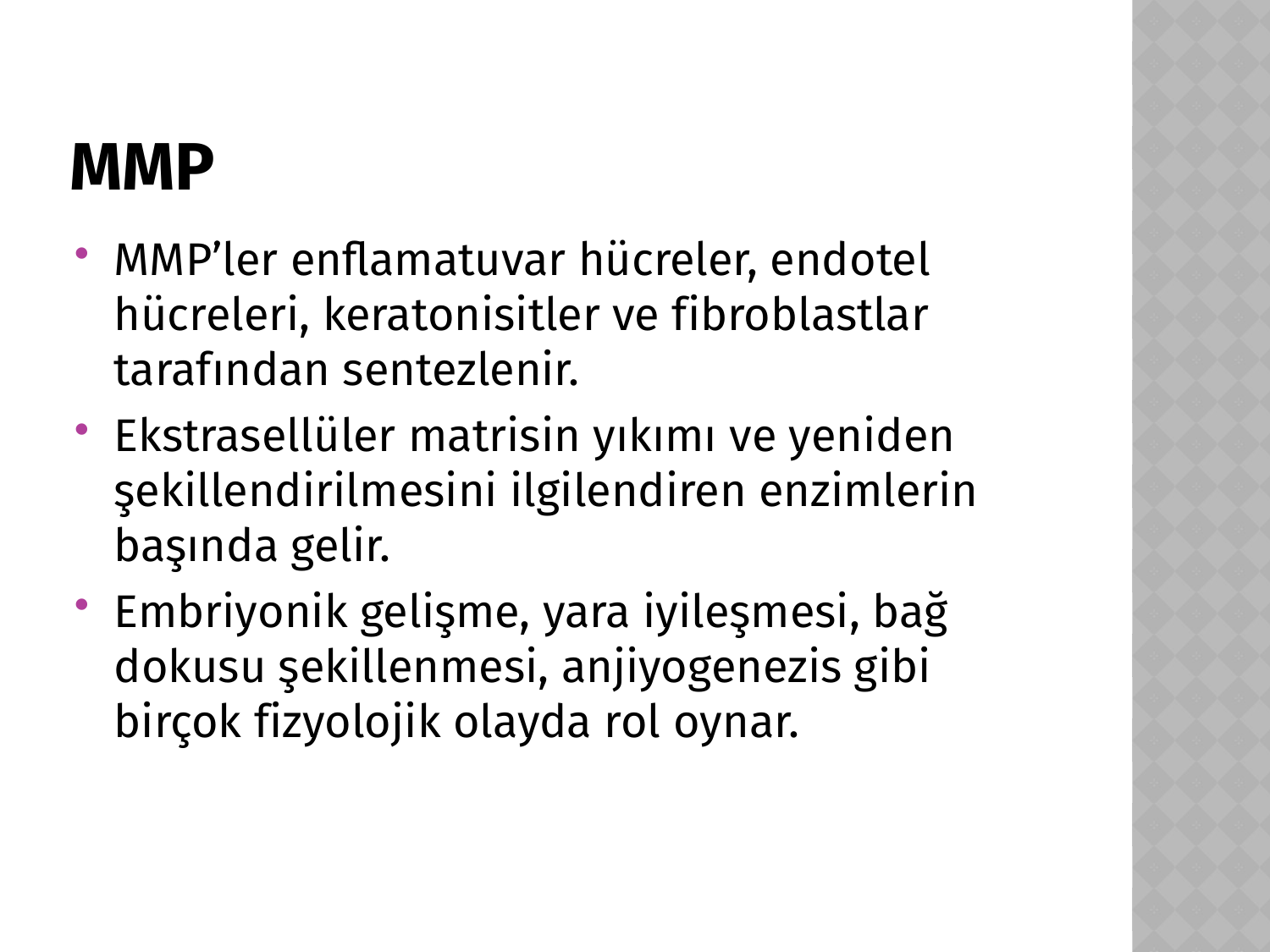

# MMP
MMP’ler enflamatuvar hücreler, endotel hücreleri, keratonisitler ve fibroblastlar tarafından sentezlenir.
Ekstrasellüler matrisin yıkımı ve yeniden şekillendirilmesini ilgilendiren enzimlerin başında gelir.
Embriyonik gelişme, yara iyileşmesi, bağ dokusu şekillenmesi, anjiyogenezis gibi birçok fizyolojik olayda rol oynar.